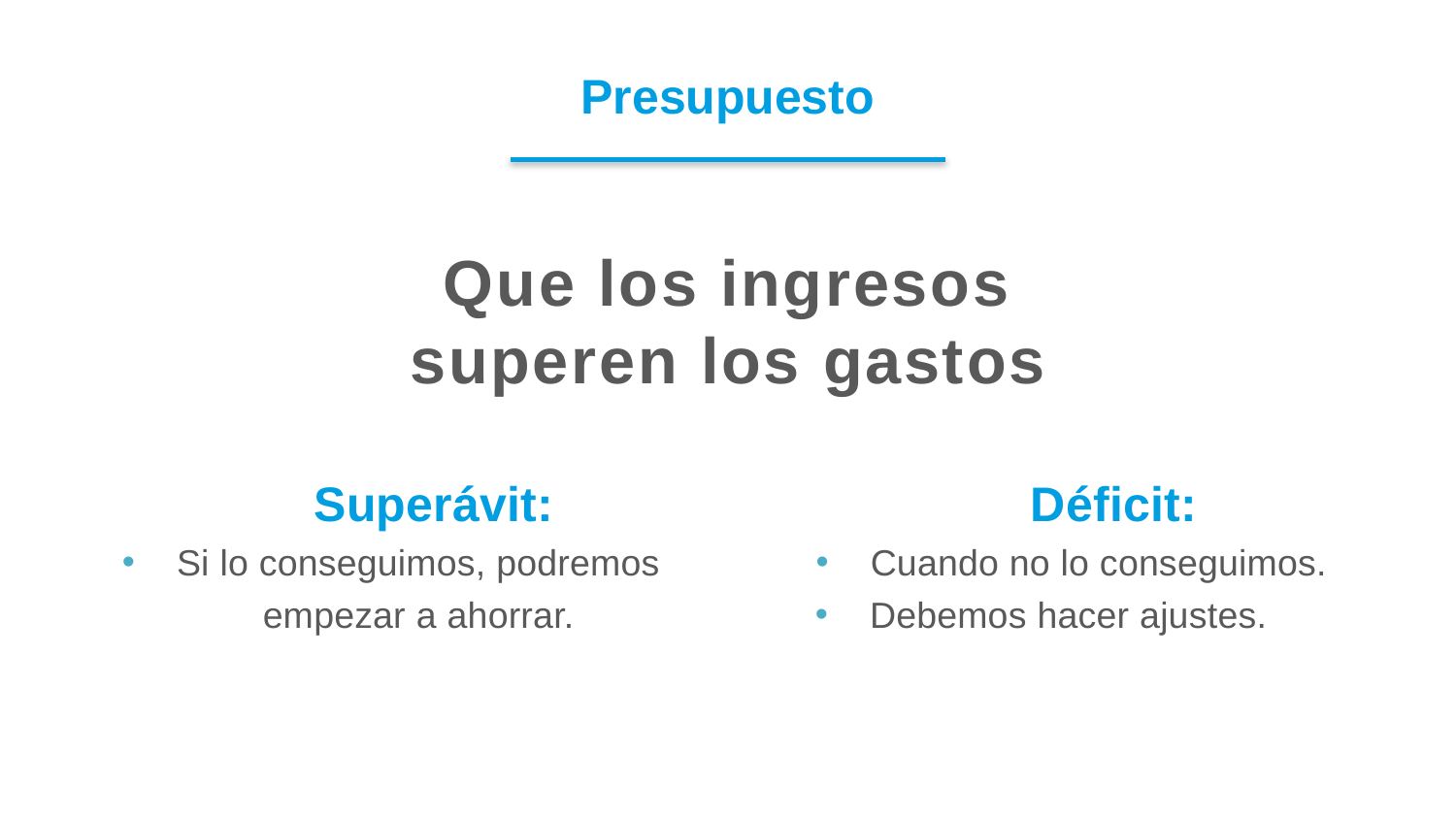

Presupuesto
Que los ingresos superen los gastos
	Superávit:
Si lo conseguimos, podremos empezar a ahorrar.
	Déficit:
Cuando no lo conseguimos.
Debemos hacer ajustes.